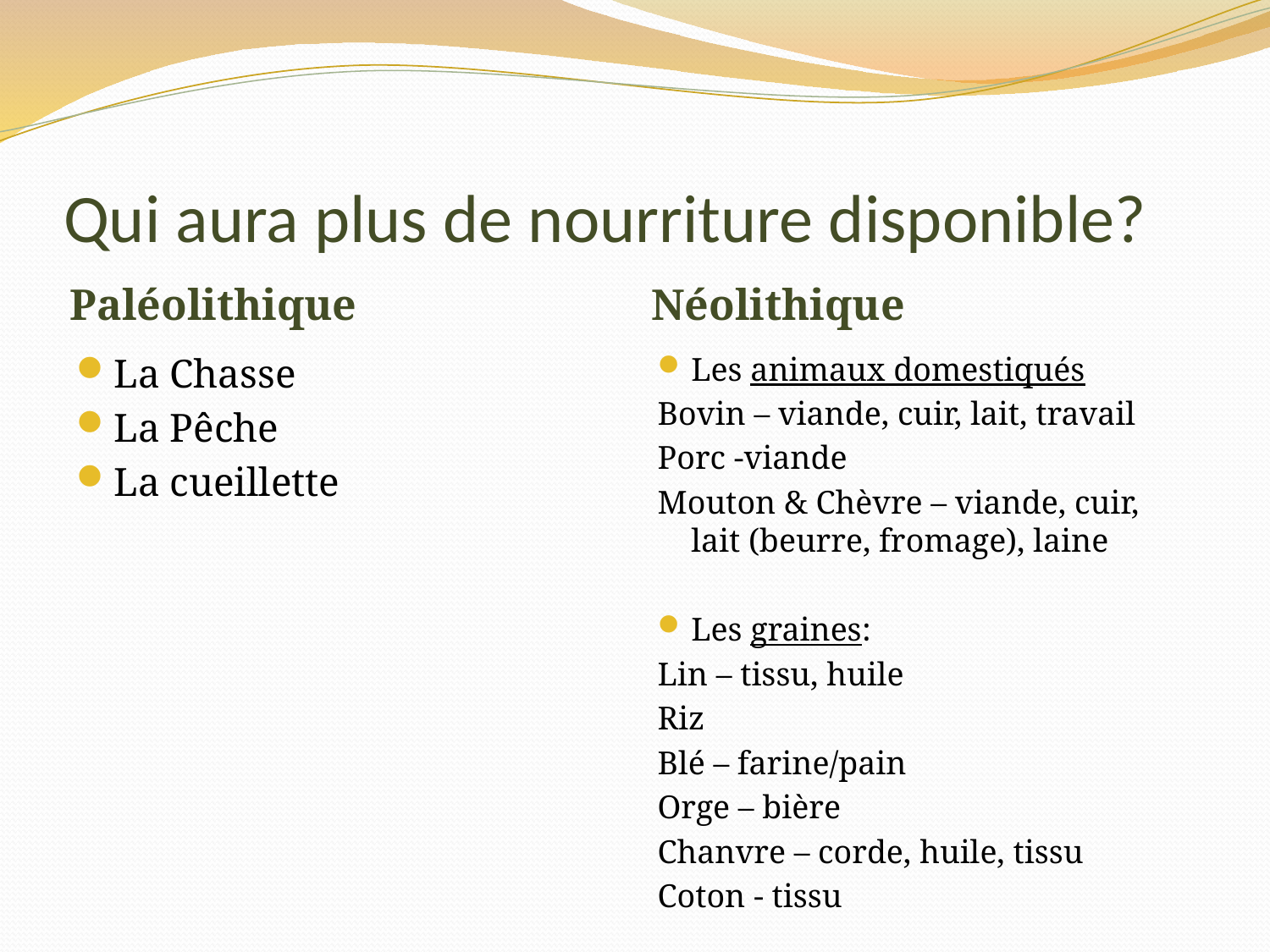

# Qui aura plus de nourriture disponible?
Paléolithique
Néolithique
La Chasse
La Pêche
La cueillette
Les animaux domestiqués
Bovin – viande, cuir, lait, travail
Porc -viande
Mouton & Chèvre – viande, cuir, lait (beurre, fromage), laine

Les graines:
Lin – tissu, huile
Riz
Blé – farine/pain
Orge – bière
Chanvre – corde, huile, tissu
Coton - tissu